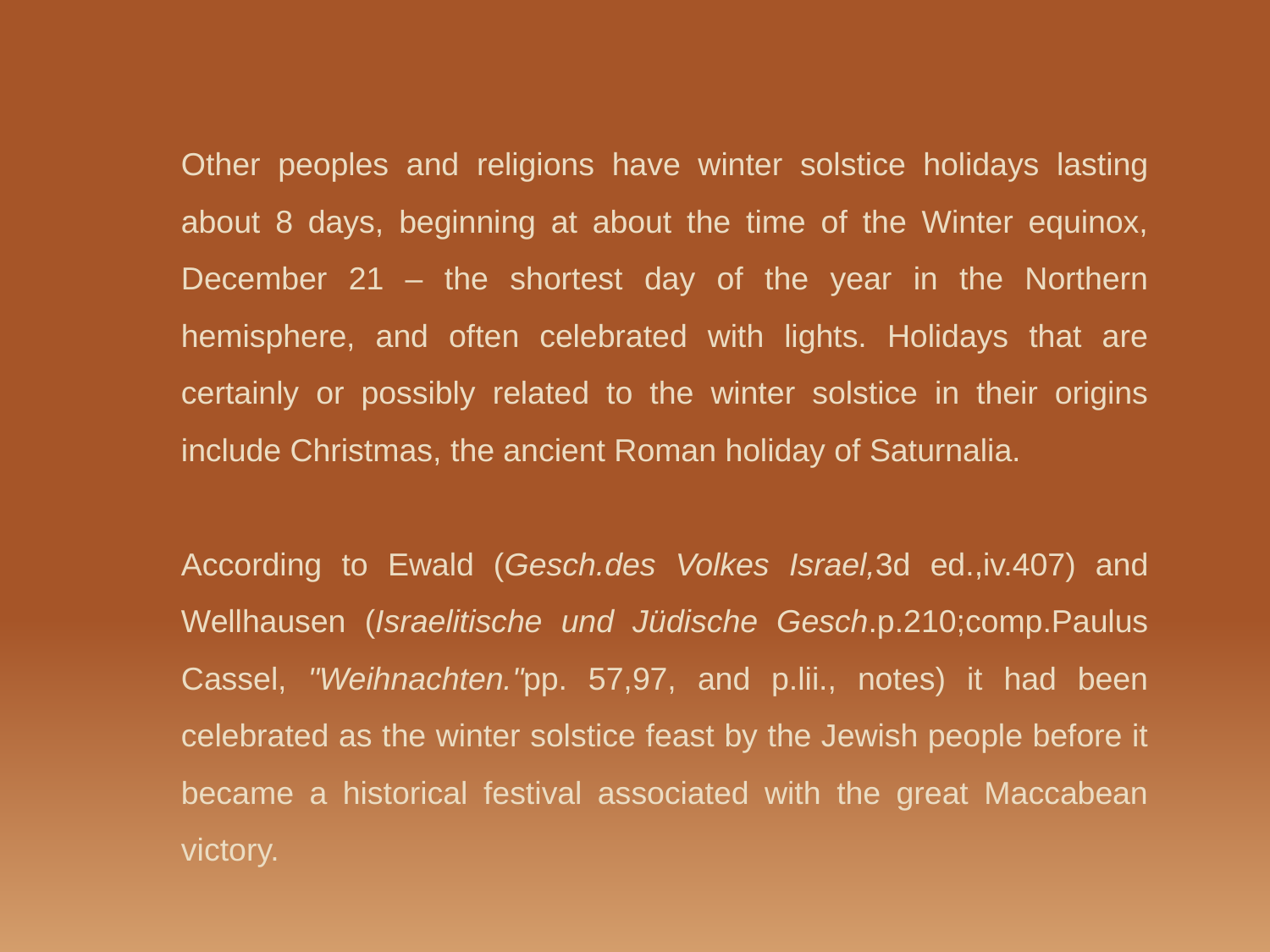

Other peoples and religions have winter solstice holidays lasting about 8 days, beginning at about the time of the Winter equinox, December 21 – the shortest day of the year in the Northern hemisphere, and often celebrated with lights. Holidays that are certainly or possibly related to the winter solstice in their origins include Christmas, the ancient Roman holiday of Saturnalia.

According to Ewald (Gesch.des Volkes Israel,3d ed.,iv.407) and Wellhausen (Israelitische und Jüdische Gesch.p.210;comp.Paulus Cassel, "Weihnachten."pp. 57,97, and p.lii., notes) it had been celebrated as the winter solstice feast by the Jewish people before it became a historical festival associated with the great Maccabean victory.